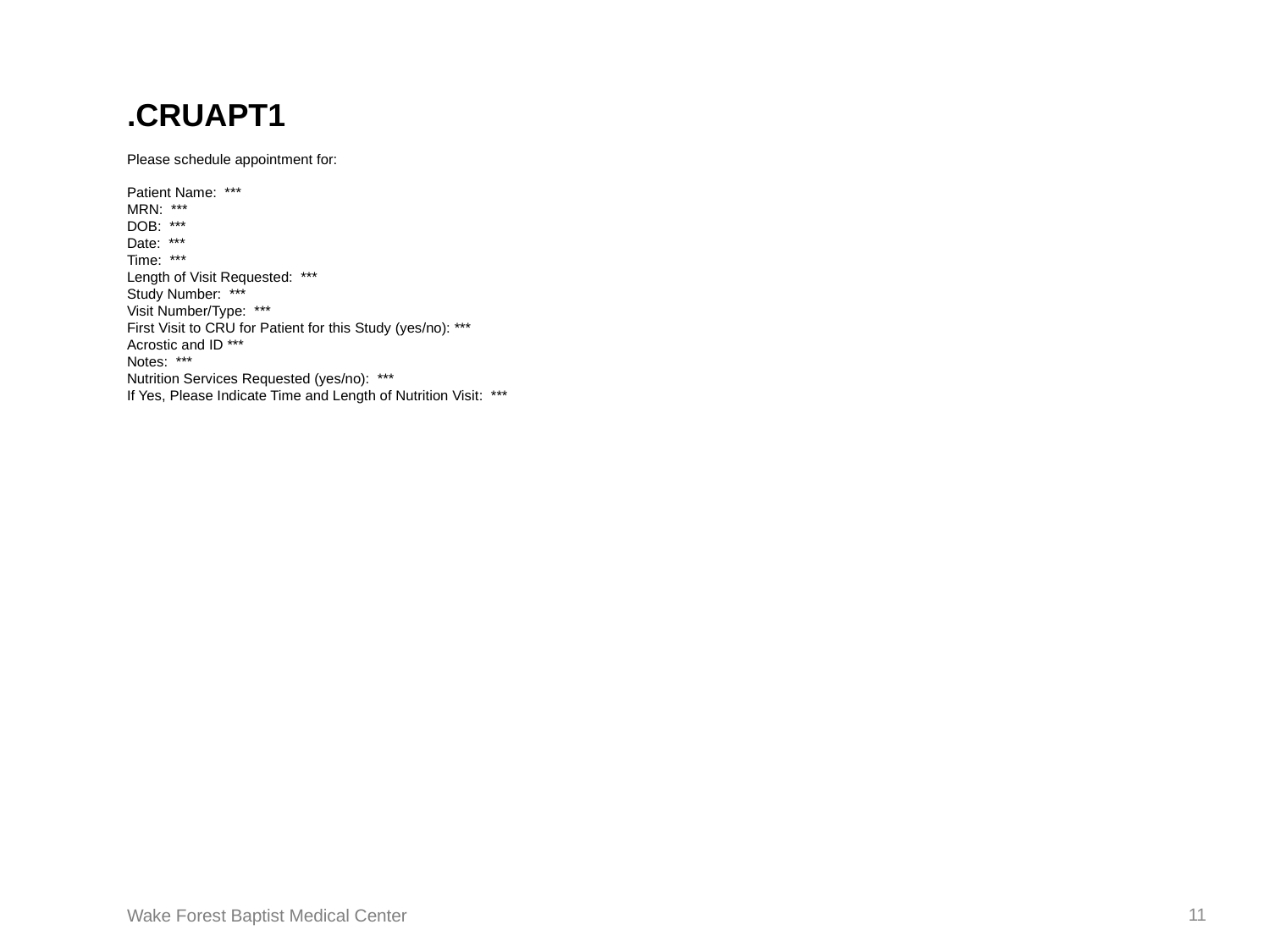

# .CRUAPT1 Please schedule appointment for: Patient Name:  *** MRN:  *** DOB:  *** Date:  *** Time:  *** Length of Visit Requested:  *** Study Number:  *** Visit Number/Type:  *** First Visit to CRU for Patient for this Study (yes/no): *** Acrostic and ID *** Notes:  *** Nutrition Services Requested (yes/no):  *** If Yes, Please Indicate Time and Length of Nutrition Visit:  ***
11